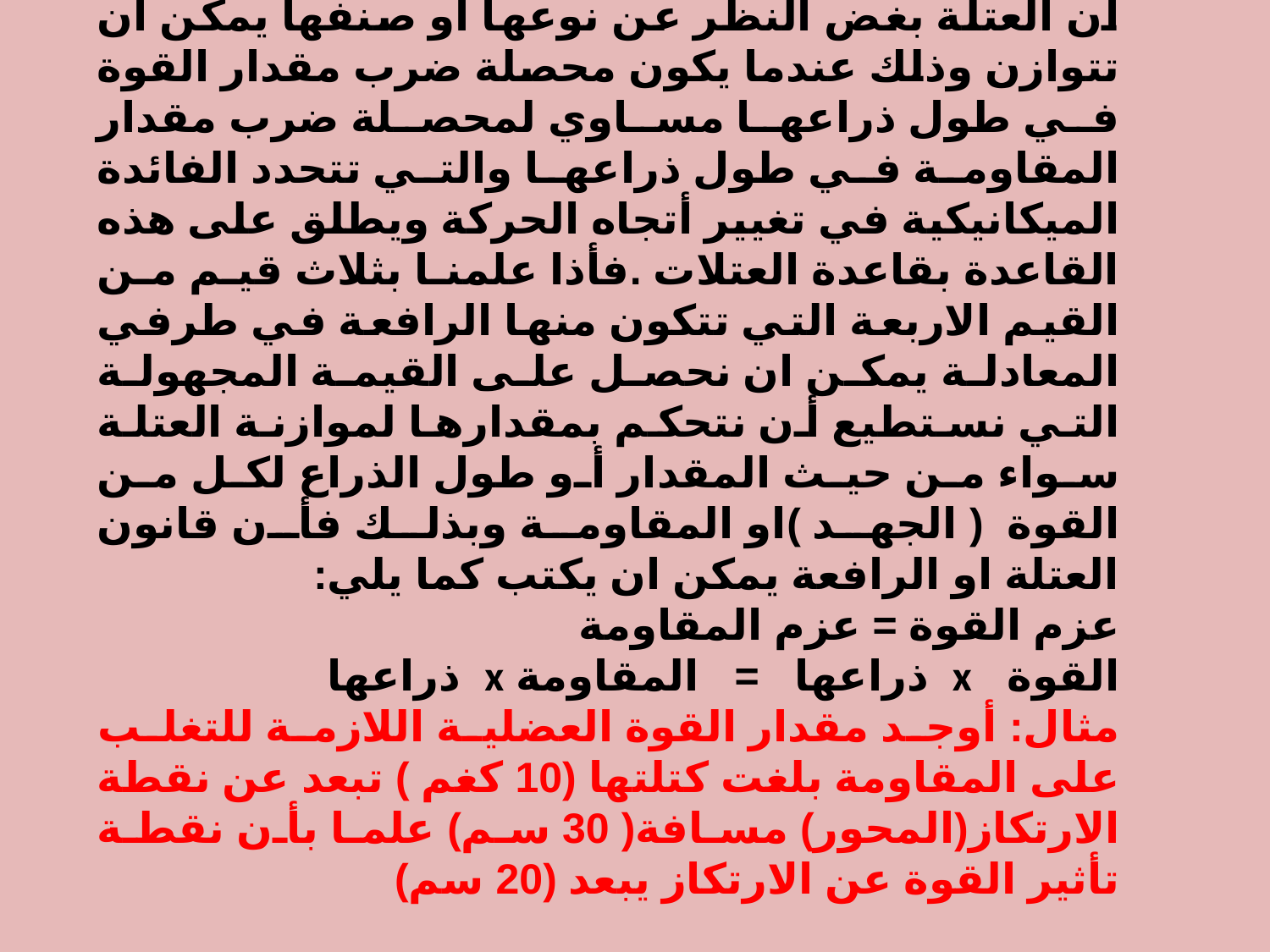

أن العتلة بغض النظر عن نوعها او صنفها يمكن ان تتوازن وذلك عندما يكون محصلة ضرب مقدار القوة في طول ذراعها مساوي لمحصلة ضرب مقدار المقاومة في طول ذراعها والتي تتحدد الفائدة الميكانيكية في تغيير أتجاه الحركة ويطلق على هذه القاعدة بقاعدة العتلات .فأذا علمنا بثلاث قيم من القيم الاربعة التي تتكون منها الرافعة في طرفي المعادلة يمكن ان نحصل على القيمة المجهولة التي نستطيع أن نتحكم بمقدارها لموازنة العتلة سواء من حيث المقدار أو طول الذراع لكل من القوة  ( الجهد )او المقاومة وبذلك فأن قانون العتلة او الرافعة يمكن ان يكتب كما يلي:
عزم القوة = عزم المقاومة
القوة   x  ذراعها   =   المقاومة x  ذراعها
مثال: أوجد مقدار القوة العضلية اللازمة للتغلب على المقاومة بلغت كتلتها (10 كغم ) تبعد عن نقطة الارتكاز(المحور) مسافة( 30 سم) علما بأن نقطة تأثير القوة عن الارتكاز يبعد (20 سم)